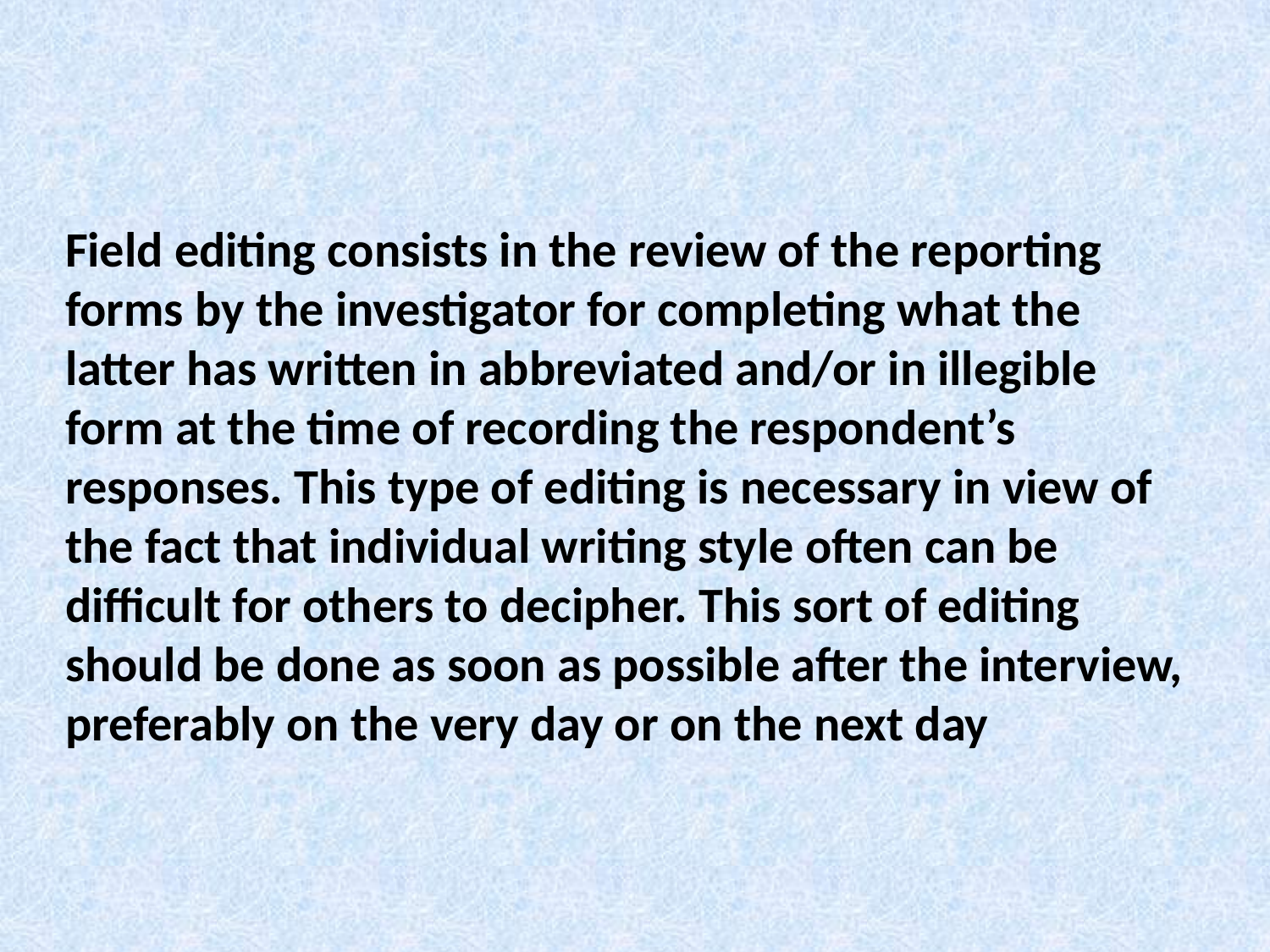

Field editing consists in the review of the reporting forms by the investigator for completing what the latter has written in abbreviated and/or in illegible form at the time of recording the respondent’s responses. This type of editing is necessary in view of the fact that individual writing style often can be difficult for others to decipher. This sort of editing should be done as soon as possible after the interview, preferably on the very day or on the next day